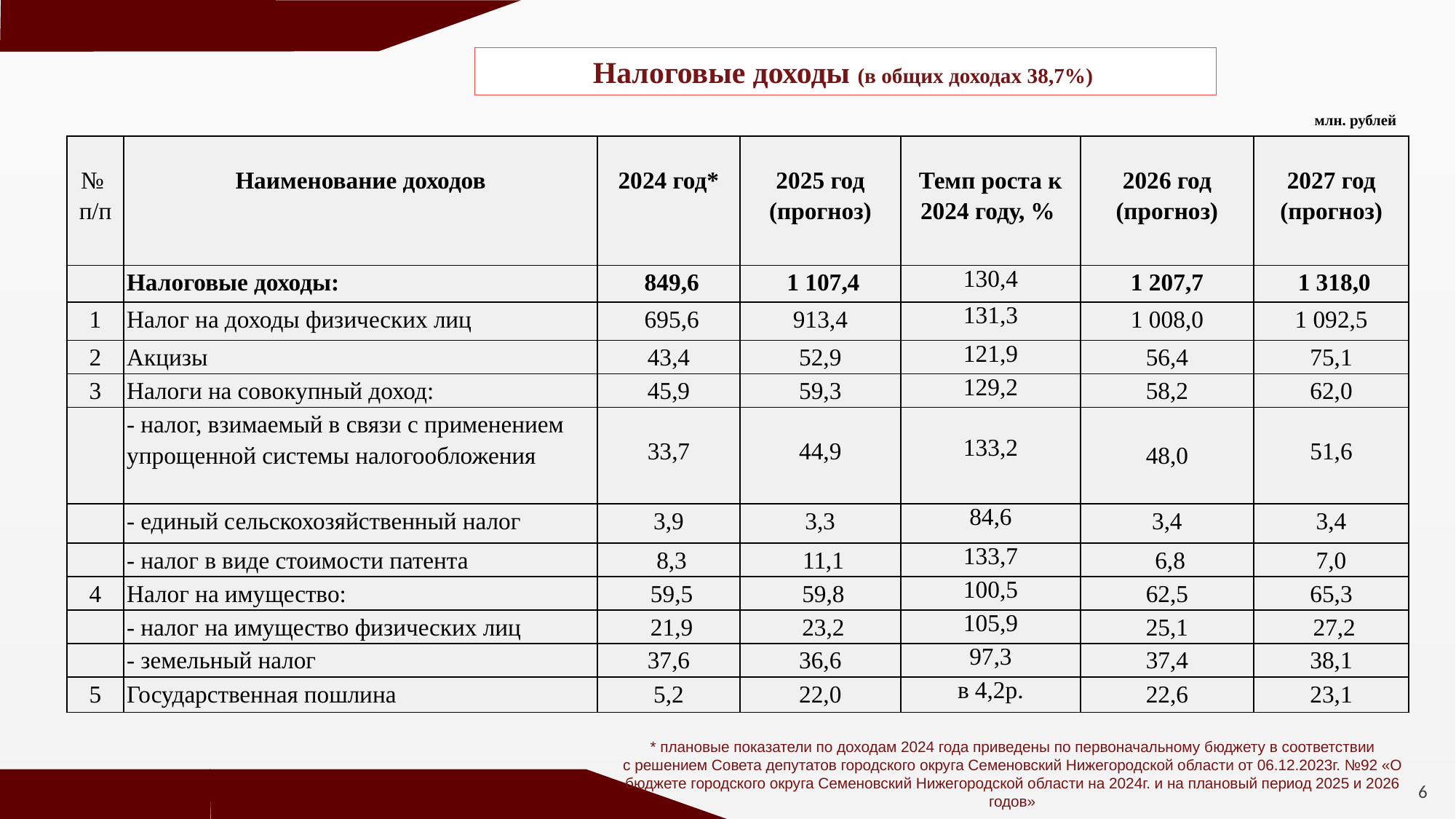

Налоговые доходы (в общих доходах 38,7%)
млн. рублей
| № п/п | Наименование доходов | 2024 год\* | 2025 год (прогноз) | Темп роста к 2024 году, % | 2026 год (прогноз) | 2027 год (прогноз) |
| --- | --- | --- | --- | --- | --- | --- |
|  | Налоговые доходы: | 849,6 | 1 107,4 | 130,4 | 1 207,7 | 1 318,0 |
| 1 | Налог на доходы физических лиц | 695,6 | 913,4 | 131,3 | 1 008,0 | 1 092,5 |
| 2 | Акцизы | 43,4 | 52,9 | 121,9 | 56,4 | 75,1 |
| 3 | Налоги на совокупный доход: | 45,9 | 59,3 | 129,2 | 58,2 | 62,0 |
|  | - налог, взимаемый в связи с применением упрощенной системы налогообложения | 33,7 | 44,9 | 133,2 | 48,0 | 51,6 |
|  | - единый сельскохозяйственный налог | 3,9 | 3,3 | 84,6 | 3,4 | 3,4 |
|  | - налог в виде стоимости патента | 8,3 | 11,1 | 133,7 | 6,8 | 7,0 |
| 4 | Налог на имущество: | 59,5 | 59,8 | 100,5 | 62,5 | 65,3 |
|  | - налог на имущество физических лиц | 21,9 | 23,2 | 105,9 | 25,1 | 27,2 |
|  | - земельный налог | 37,6 | 36,6 | 97,3 | 37,4 | 38,1 |
| 5 | Государственная пошлина | 5,2 | 22,0 | в 4,2р. | 22,6 | 23,1 |
* плановые показатели по доходам 2024 года приведены по первоначальному бюджету в соответствии
с решением Совета депутатов городского округа Семеновский Нижегородской области от 06.12.2023г. №92 «О бюджете городского округа Семеновский Нижегородской области на 2024г. и на плановый период 2025 и 2026 годов»
6